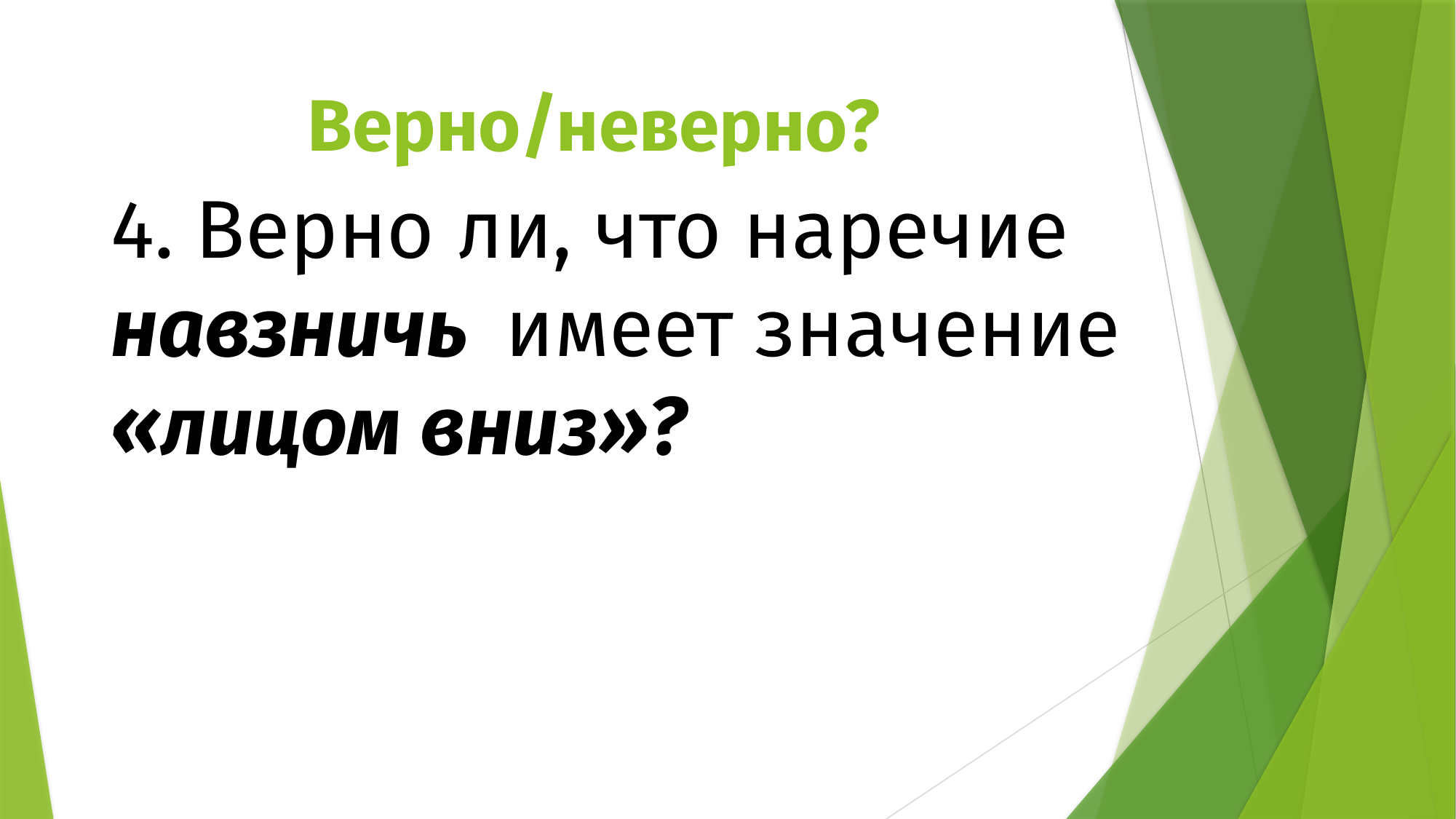

# Верно/неверно?
4. Верно ли, что наречие навзничь  имеет значение «лицом вниз»?